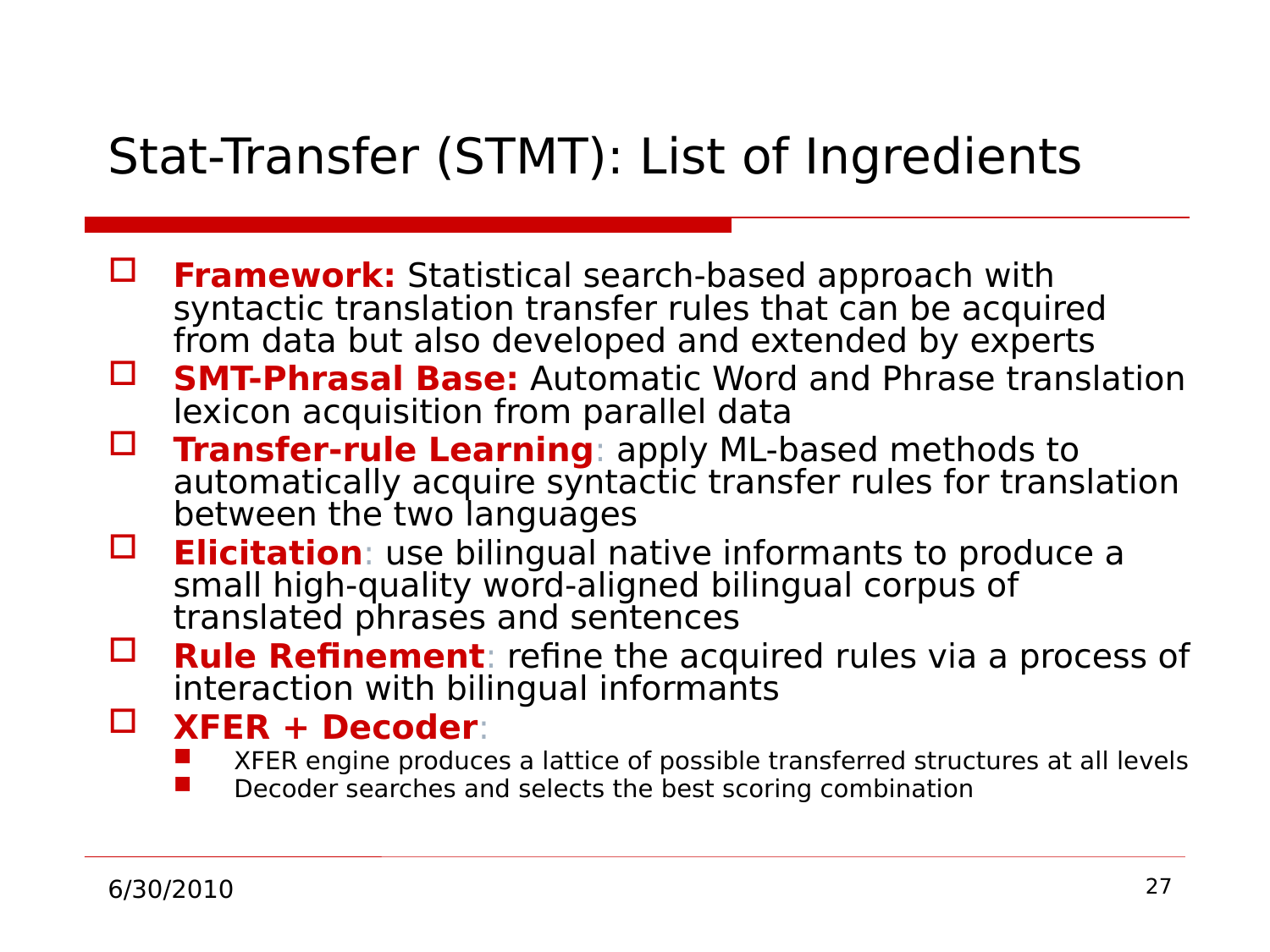

Stat-Transfer (STMT): List of Ingredients
Framework: Statistical search-based approach with syntactic translation transfer rules that can be acquired from data but also developed and extended by experts
SMT-Phrasal Base: Automatic Word and Phrase translation lexicon acquisition from parallel data
Transfer-rule Learning: apply ML-based methods to automatically acquire syntactic transfer rules for translation between the two languages
Elicitation: use bilingual native informants to produce a small high-quality word-aligned bilingual corpus of translated phrases and sentences
Rule Refinement: refine the acquired rules via a process of interaction with bilingual informants
XFER + Decoder:
XFER engine produces a lattice of possible transferred structures at all levels
Decoder searches and selects the best scoring combination
27
6/30/2010